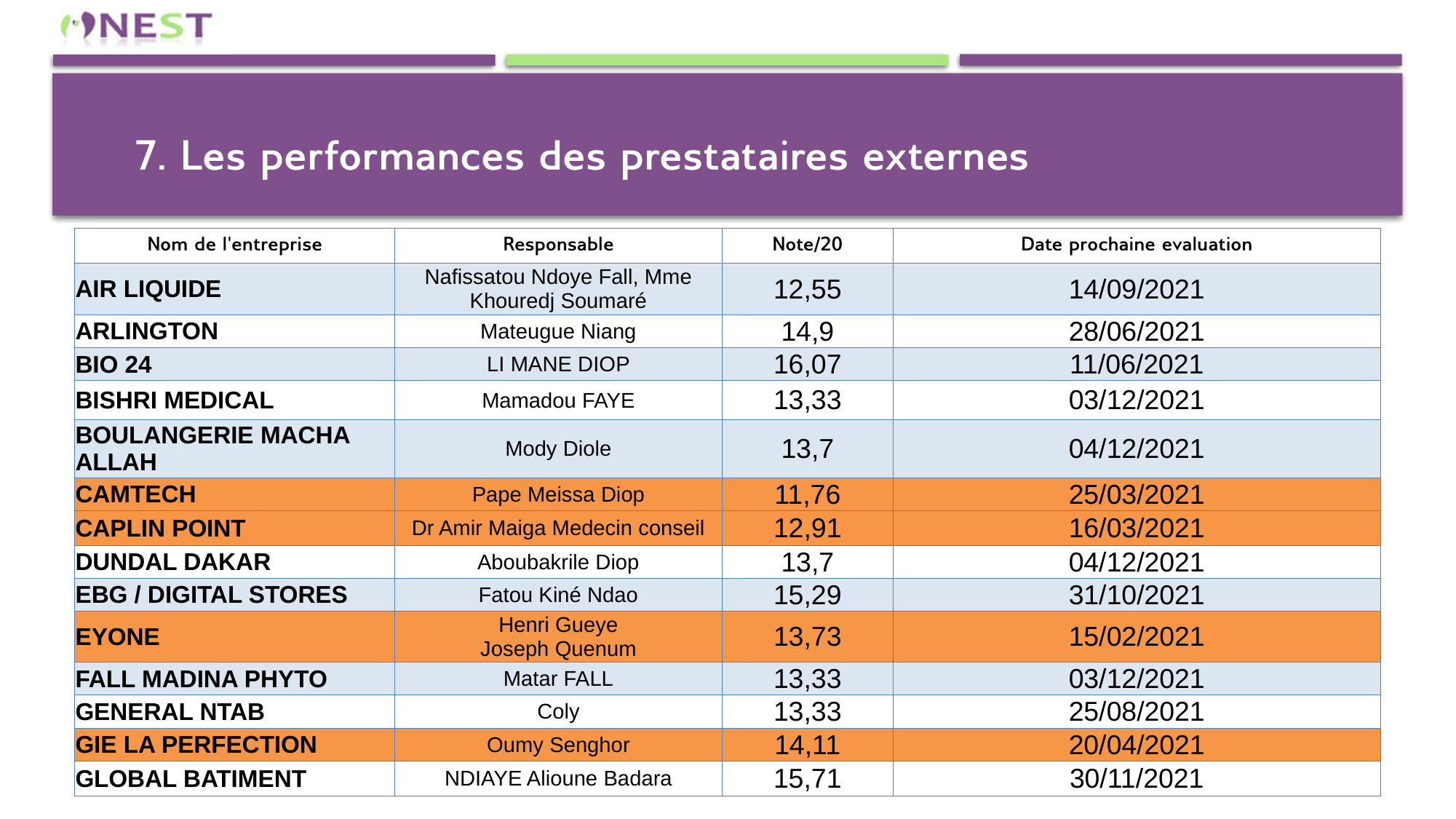

# 7. Les performances des prestataires externes
| Nom de l'entreprise | Responsable | Note/20 | Date prochaine evaluation |
| --- | --- | --- | --- |
| AIR LIQUIDE | Nafissatou Ndoye Fall, Mme Khouredj Soumaré | 12,55 | 14/09/2021 |
| ARLINGTON | Mateugue Niang | 14,9 | 28/06/2021 |
| BIO 24 | LI MANE DIOP | 16,07 | 11/06/2021 |
| BISHRI MEDICAL | Mamadou FAYE | 13,33 | 03/12/2021 |
| BOULANGERIE MACHA ALLAH | Mody Diole | 13,7 | 04/12/2021 |
| CAMTECH | Pape Meissa Diop | 11,76 | 25/03/2021 |
| CAPLIN POINT | Dr Amir Maiga Medecin conseil | 12,91 | 16/03/2021 |
| DUNDAL DAKAR | Aboubakrile Diop | 13,7 | 04/12/2021 |
| EBG / DIGITAL STORES | Fatou Kiné Ndao | 15,29 | 31/10/2021 |
| EYONE | Henri Gueye Joseph Quenum | 13,73 | 15/02/2021 |
| FALL MADINA PHYTO | Matar FALL | 13,33 | 03/12/2021 |
| GENERAL NTAB | Coly | 13,33 | 25/08/2021 |
| GIE LA PERFECTION | Oumy Senghor | 14,11 | 20/04/2021 |
| GLOBAL BATIMENT | NDIAYE Alioune Badara | 15,71 | 30/11/2021 |